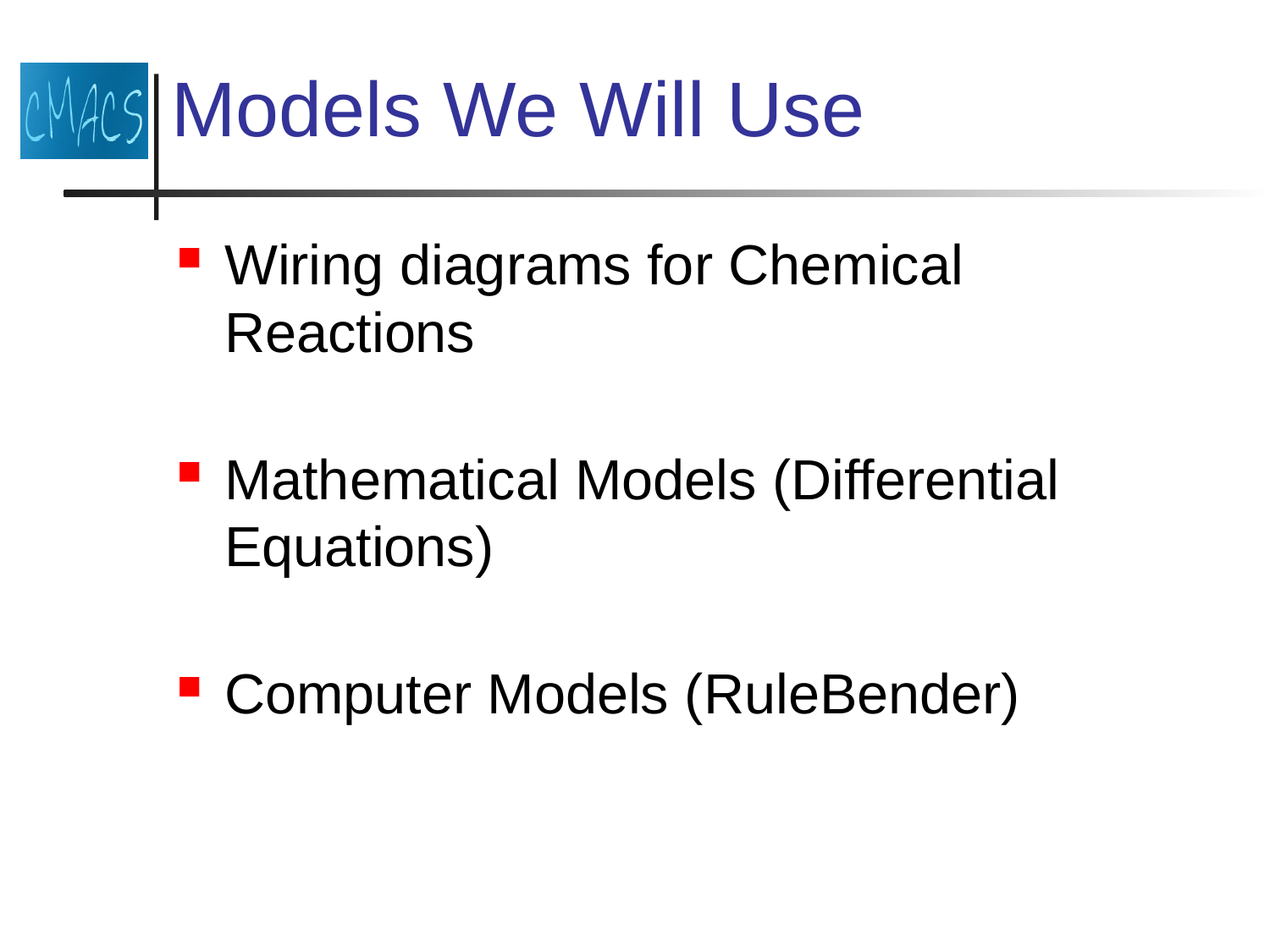

# Models We Will Use
Wiring diagrams for Chemical Reactions
Mathematical Models (Differential Equations)
Computer Models (RuleBender)